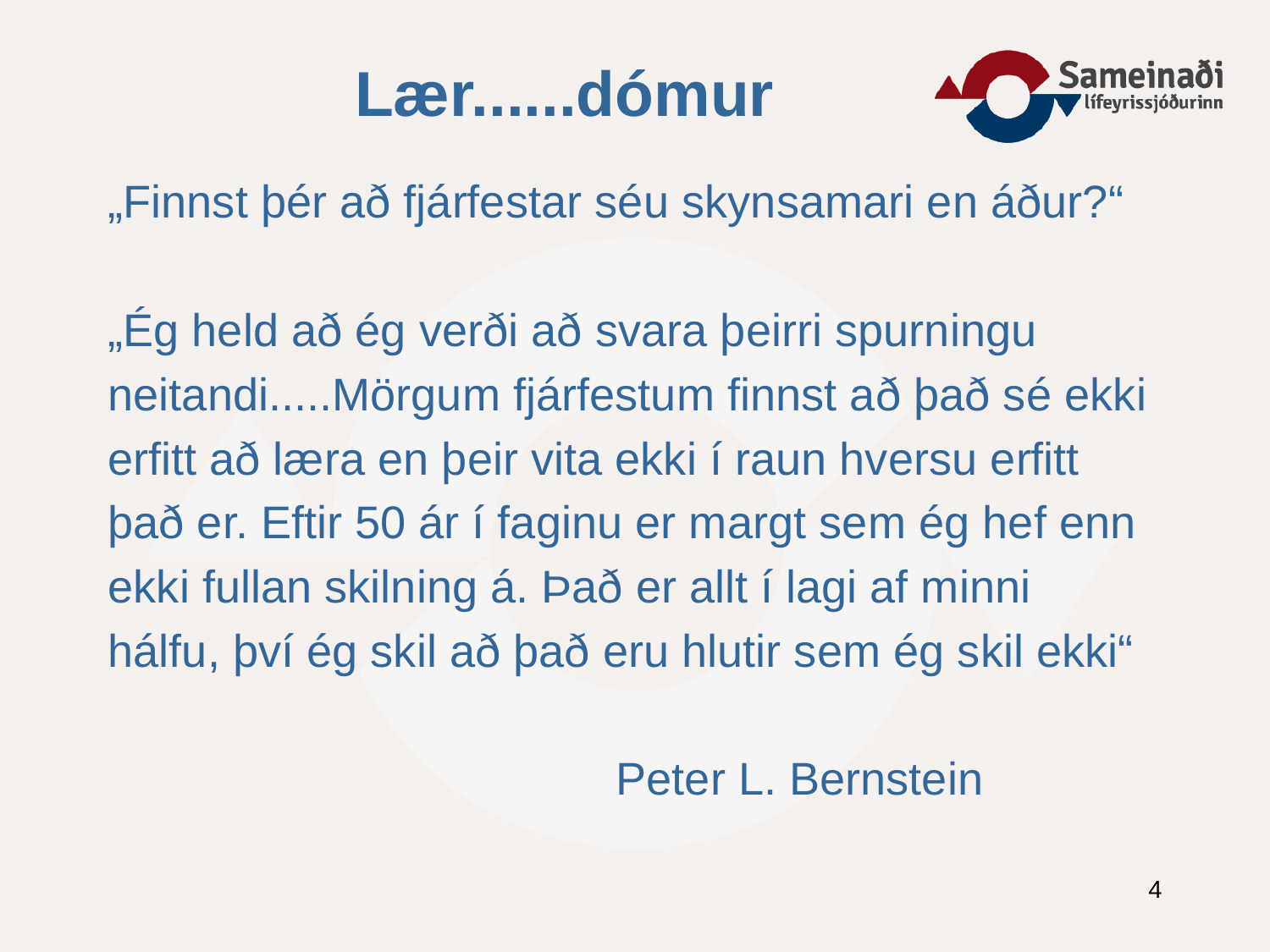

# Lær......dómur
„Finnst þér að fjárfestar séu skynsamari en áður?“

„Ég held að ég verði að svara þeirri spurningu
neitandi.....Mörgum fjárfestum finnst að það sé ekki
erfitt að læra en þeir vita ekki í raun hversu erfitt
það er. Eftir 50 ár í faginu er margt sem ég hef enn
ekki fullan skilning á. Það er allt í lagi af minni
hálfu, því ég skil að það eru hlutir sem ég skil ekki“

				Peter L. Bernstein
4